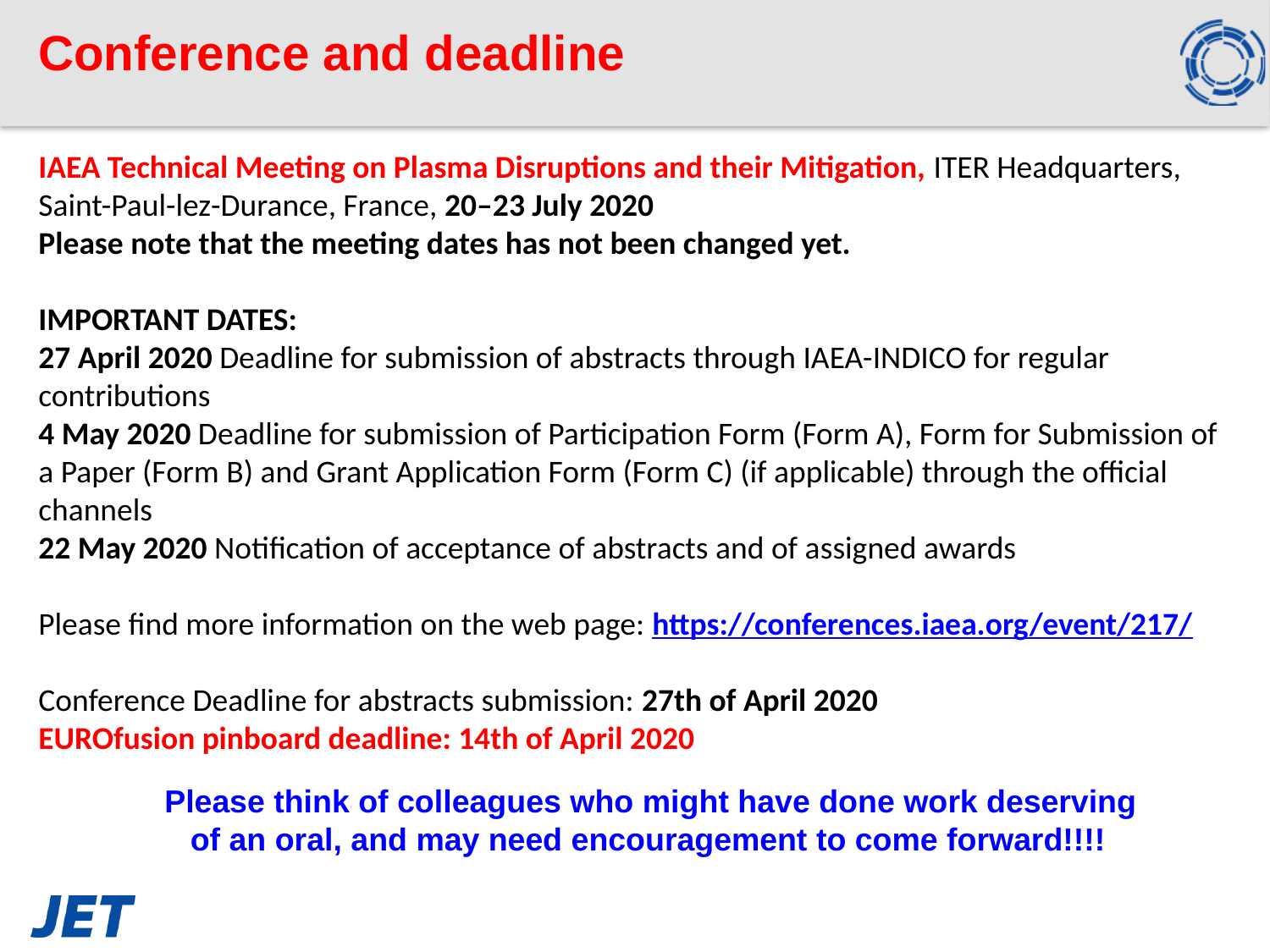

# Conference and deadline
IAEA Technical Meeting on Plasma Disruptions and their Mitigation, ITER Headquarters, Saint-Paul-lez-Durance, France, 20–23 July 2020
Please note that the meeting dates has not been changed yet.
IMPORTANT DATES:
27 April 2020 Deadline for submission of abstracts through IAEA-INDICO for regular contributions
4 May 2020 Deadline for submission of Participation Form (Form A), Form for Submission of a Paper (Form B) and Grant Application Form (Form C) (if applicable) through the official channels
22 May 2020 Notification of acceptance of abstracts and of assigned awards
Please find more information on the web page: https://conferences.iaea.org/event/217/
Conference Deadline for abstracts submission: 27th of April 2020
EUROfusion pinboard deadline: 14th of April 2020
Please think of colleagues who might have done work deserving of an oral, and may need encouragement to come forward!!!!